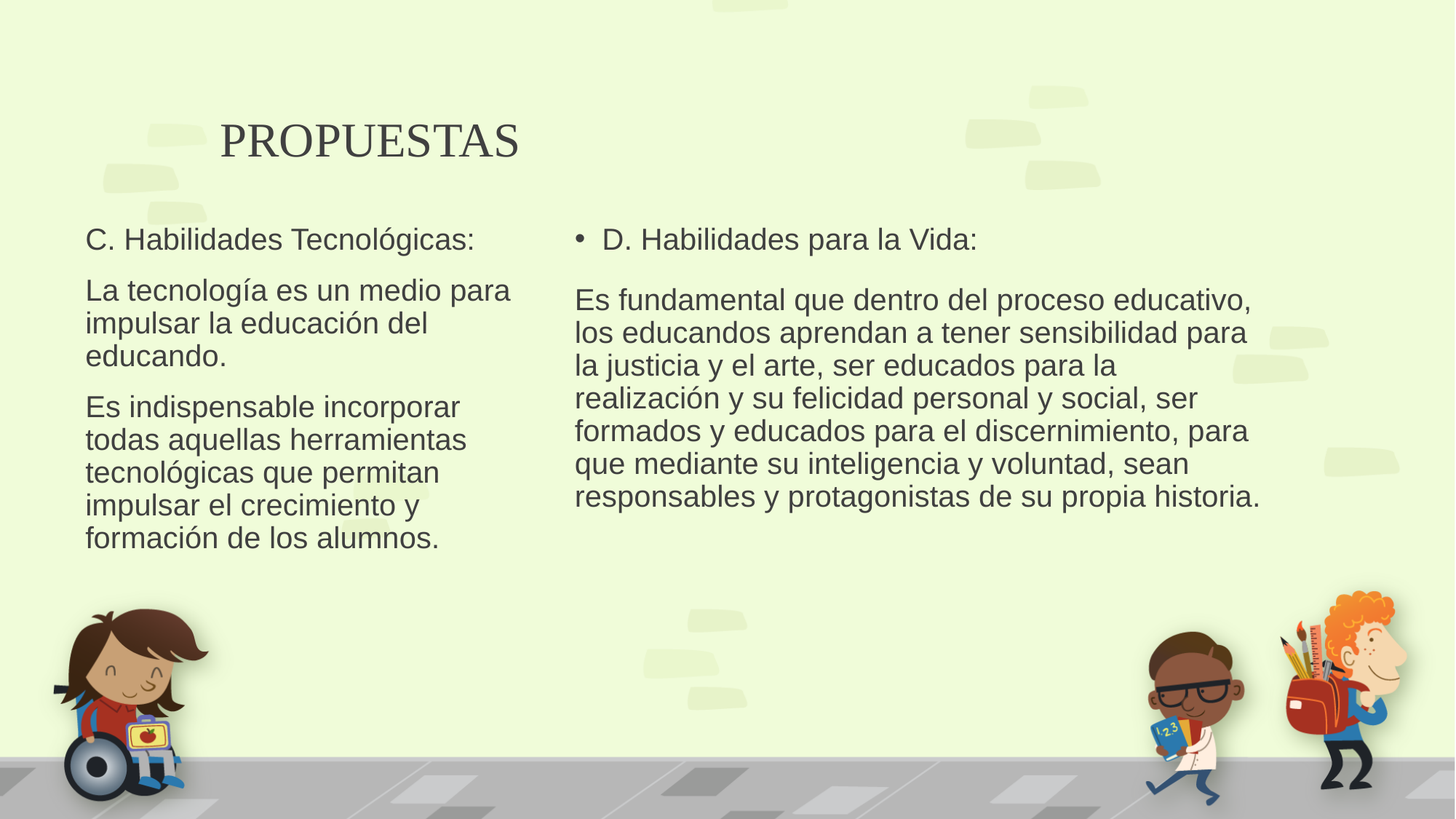

# PROPUESTAS
C. Habilidades Tecnológicas:
La tecnología es un medio para impulsar la educación del educando.
Es indispensable incorporar todas aquellas herramientas tecnológicas que permitan impulsar el crecimiento y formación de los alumnos.
D. Habilidades para la Vida:
Es fundamental que dentro del proceso educativo, los educandos aprendan a tener sensibilidad para la justicia y el arte, ser educados para la realización y su felicidad personal y social, ser formados y educados para el discernimiento, para que mediante su inteligencia y voluntad, sean responsables y protagonistas de su propia historia.